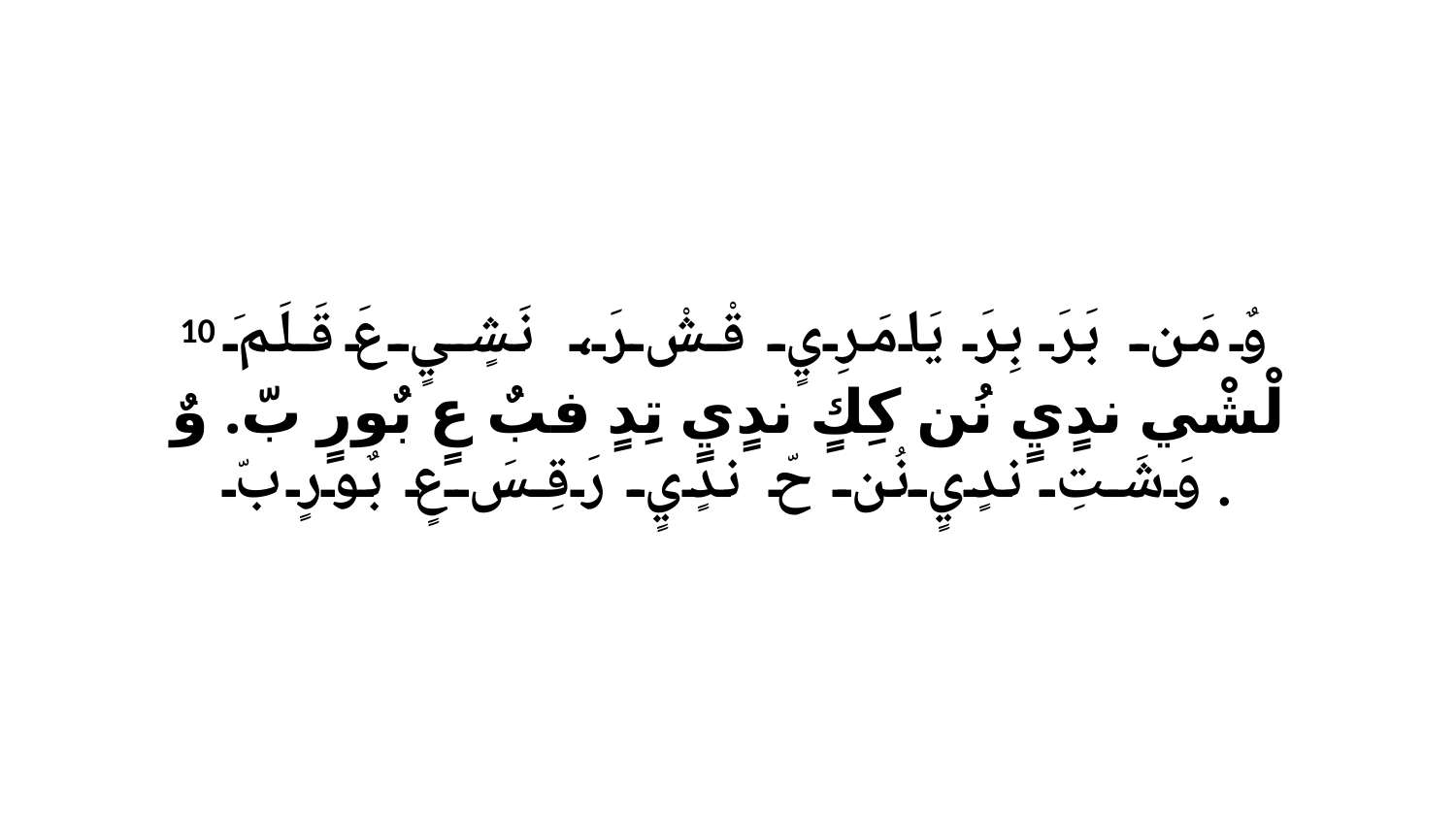

10 وٌ مَن بَرَ بِرَ يَامَرِيٍ قْشْ رَ، نَشٍيٍ عَ قَلَمَ لْشْي ندٍيٍ نُن كِكٍ ندٍيٍ تِدٍ فبٌ عٍ بٌورٍ بّ. وٌ وَشَتِ ندٍيٍ نُن حّ ندٍيٍ رَقِسَ عٍ بٌورٍ بّ.